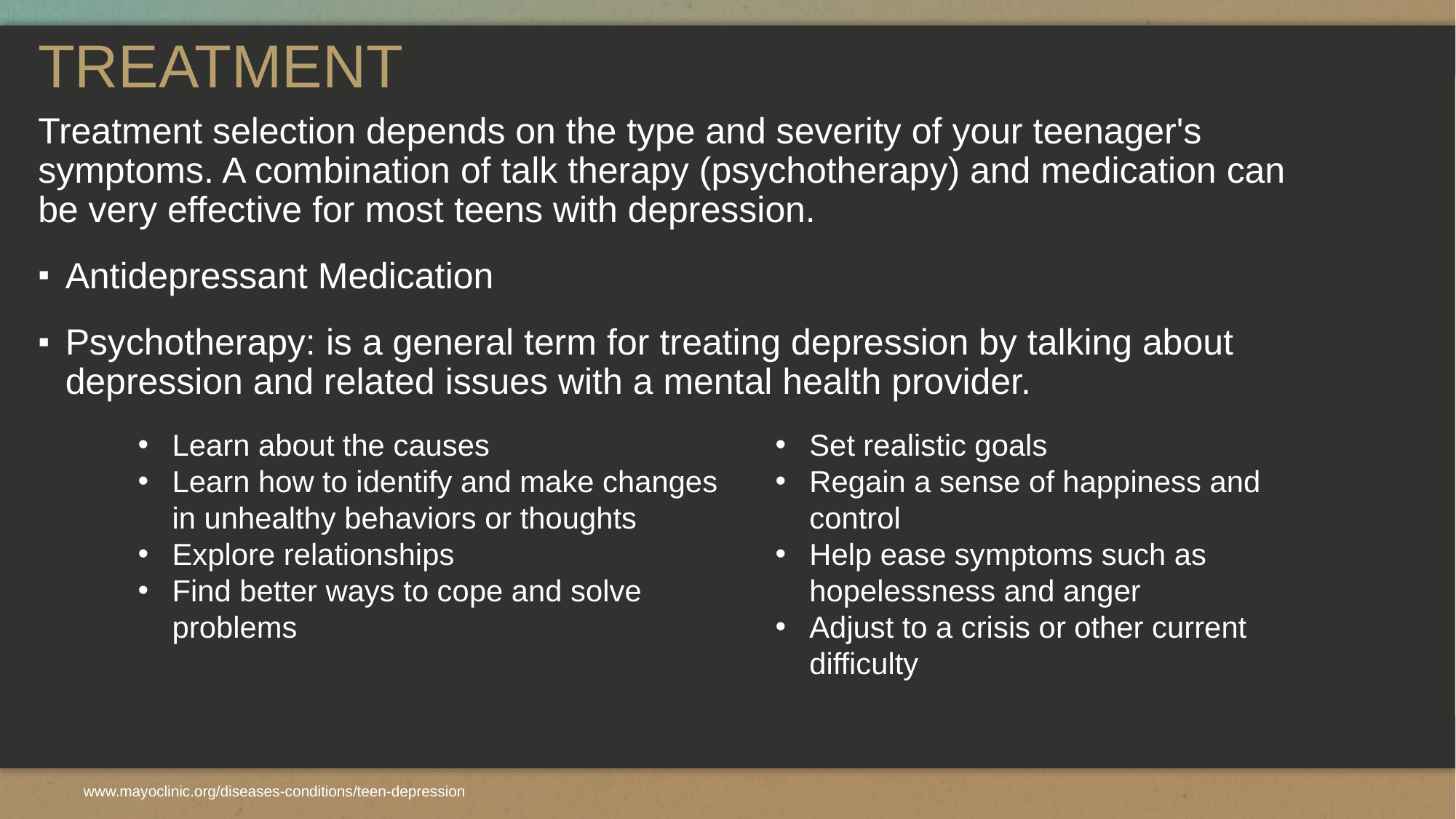

# TREATMENT
Treatment selection depends on the type and severity of your teenager's symptoms. A combination of talk therapy (psychotherapy) and medication can be very effective for most teens with depression.
Antidepressant Medication
Psychotherapy: is a general term for treating depression by talking about depression and related issues with a mental health provider.
Learn about the causes
Learn how to identify and make changes in unhealthy behaviors or thoughts
Explore relationships
Find better ways to cope and solve problems

Set realistic goals
Regain a sense of happiness and control
Help ease symptoms such as hopelessness and anger
Adjust to a crisis or other current difficulty

www.mayoclinic.org/diseases-conditions/teen-depression